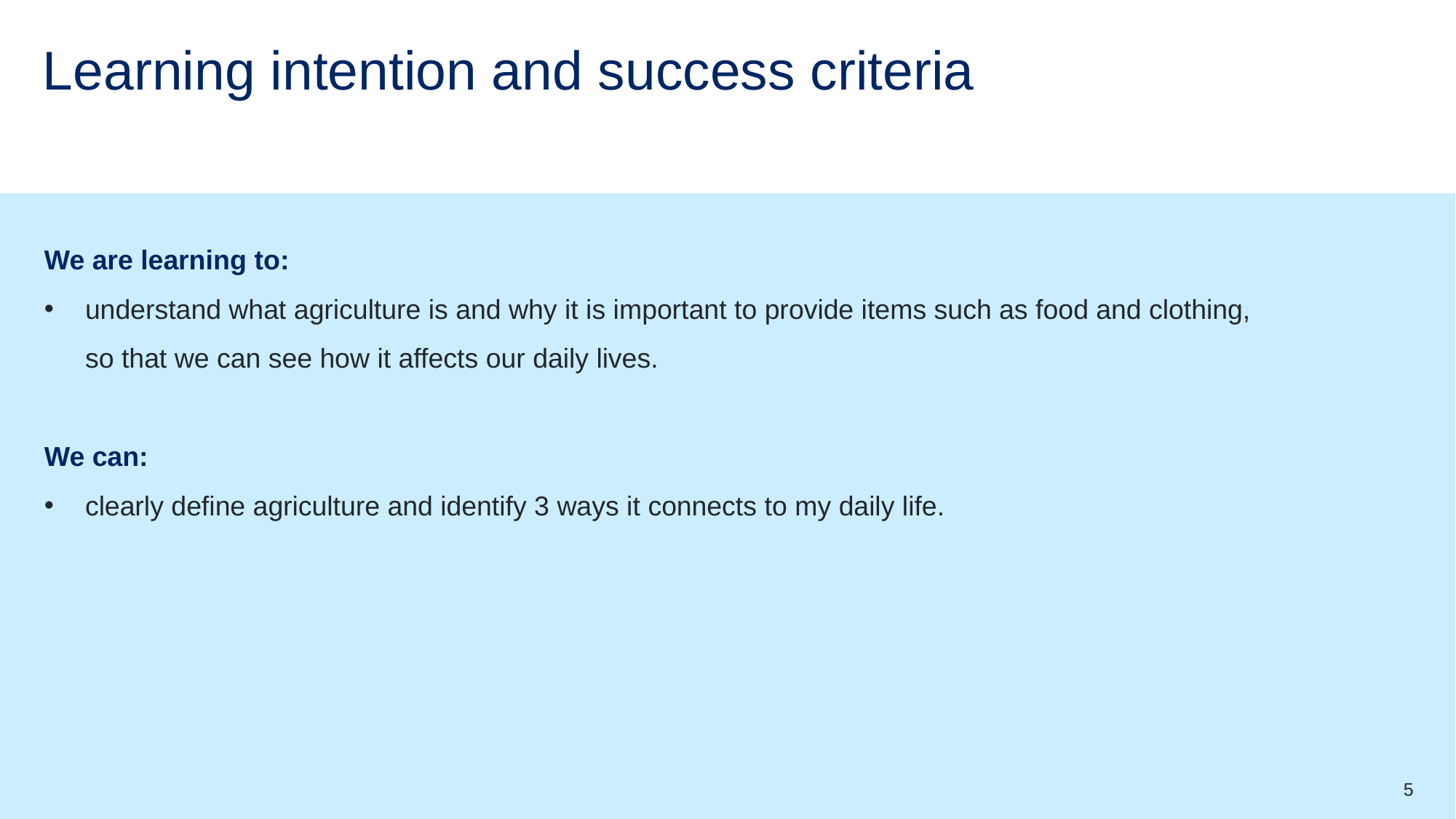

# Learning intention and success criteria 1
We are learning to:
understand what agriculture is and why it is important to provide items such as food and clothing, so that we can see how it affects our daily lives.

We can:
clearly define agriculture and identify 3 ways it connects to my daily life.
5